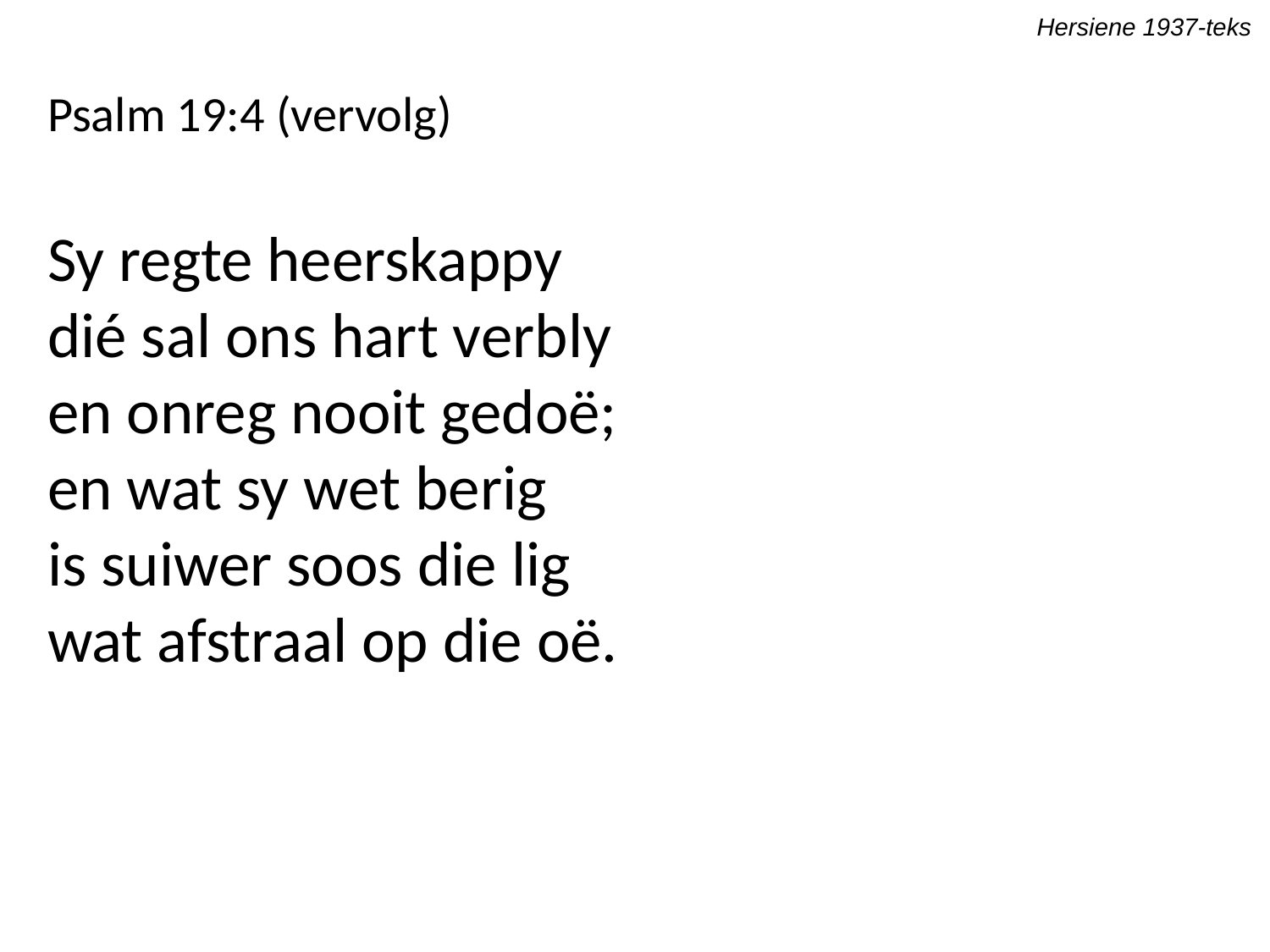

Hersiene 1937-teks
Psalm 19:4 (vervolg)

Sy regte heerskappy
dié sal ons hart verbly
en onreg nooit gedoë;
en wat sy wet berig
is suiwer soos die lig
wat afstraal op die oë.